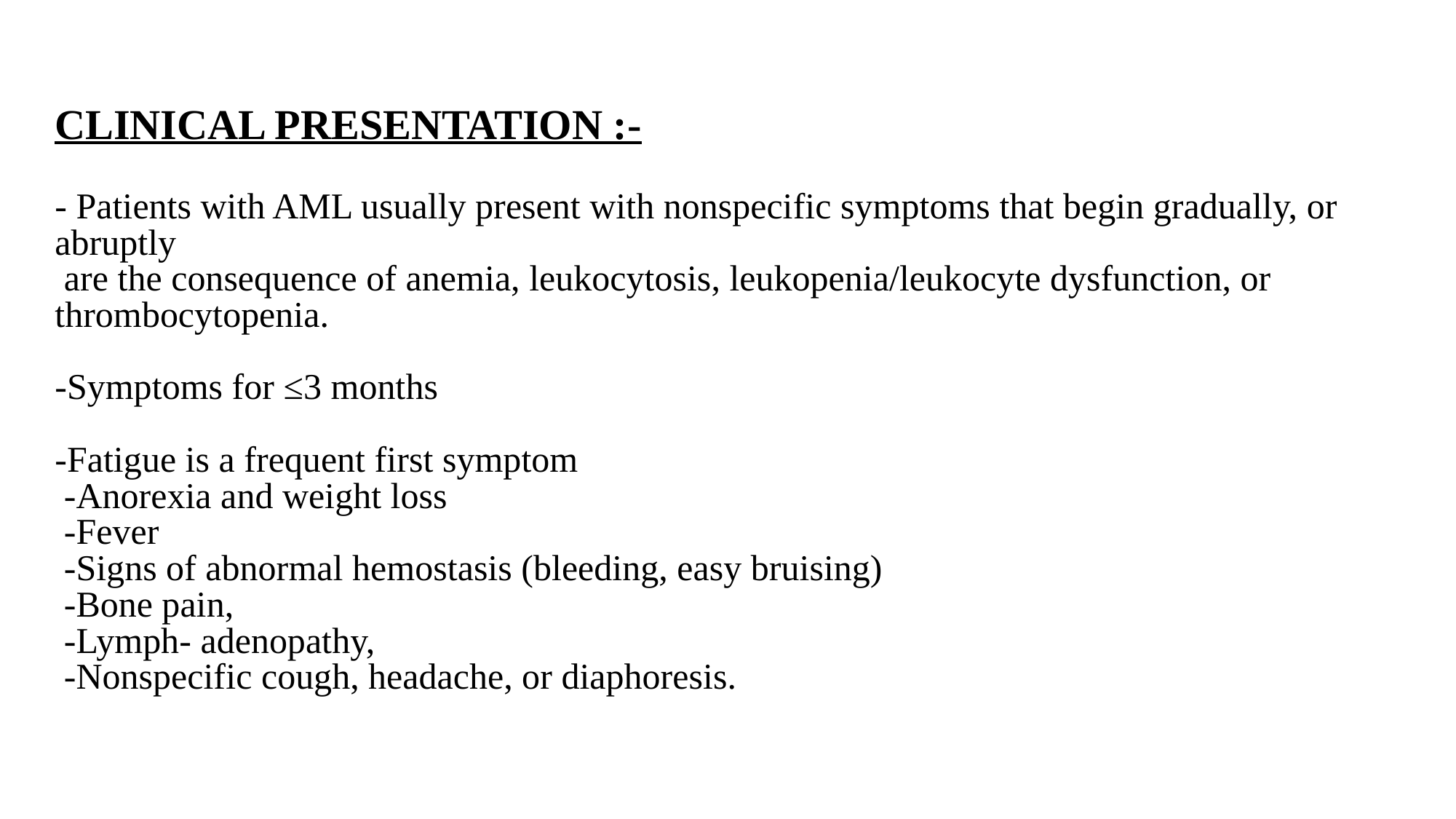

# CLINICAL PRESENTATION :- - Patients with AML usually present with nonspecific symptoms that begin gradually, or abruptly are the consequence of anemia, leukocytosis, leukopenia/leukocyte dysfunction, or thrombocytopenia. -Symptoms for ≤3 months -Fatigue is a frequent first symptom -Anorexia and weight loss -Fever -Signs of abnormal hemostasis (bleeding, easy bruising) -Bone pain, -Lymph- adenopathy, -Nonspecific cough, headache, or diaphoresis.